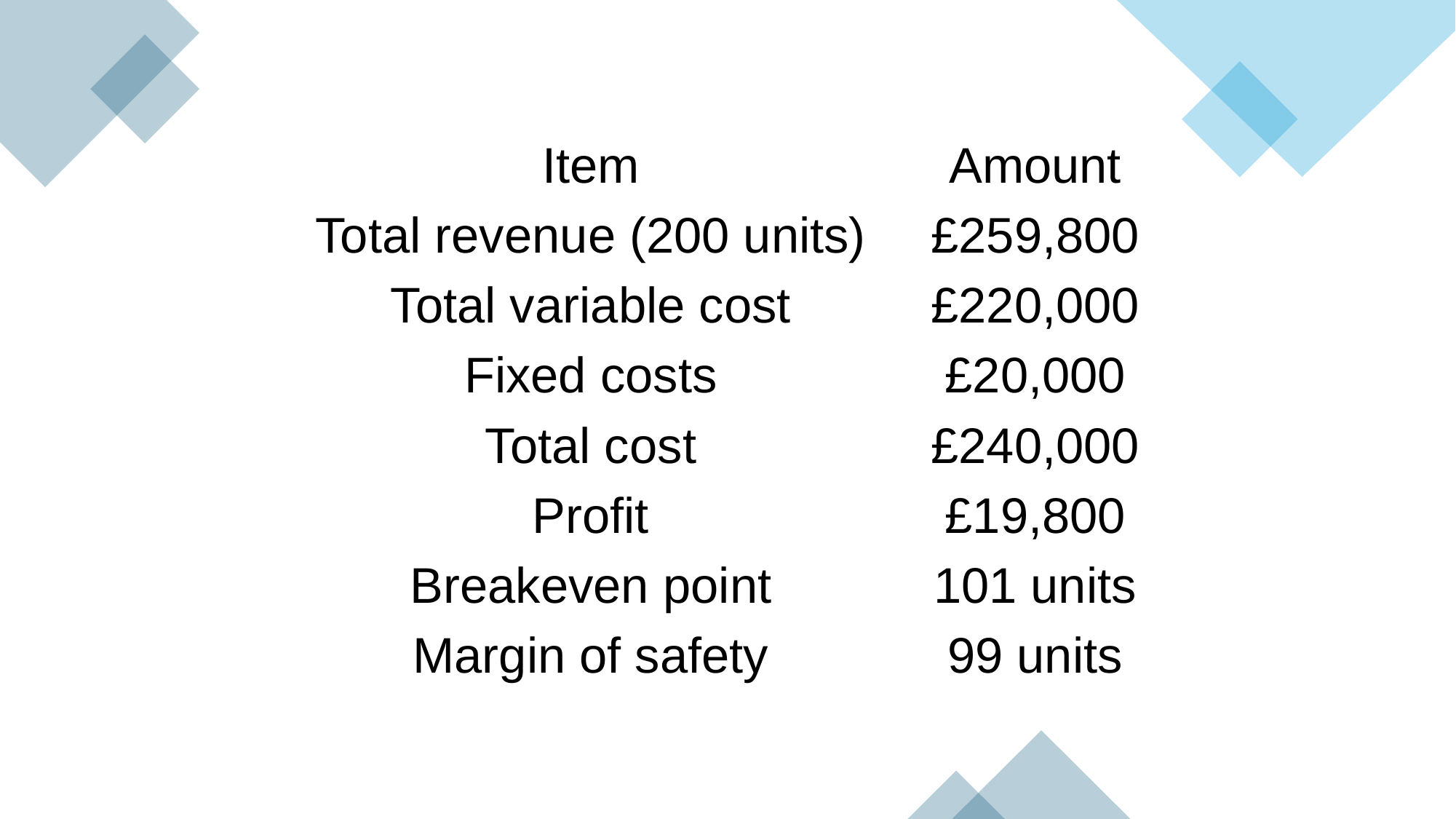

| Item | Amount |
| --- | --- |
| Total revenue (200 units) | £259,800 |
| Total variable cost | £220,000 |
| Fixed costs | £20,000 |
| Total cost | £240,000 |
| Profit | £19,800 |
| Breakeven point | 101 units |
| Margin of safety | 99 units |